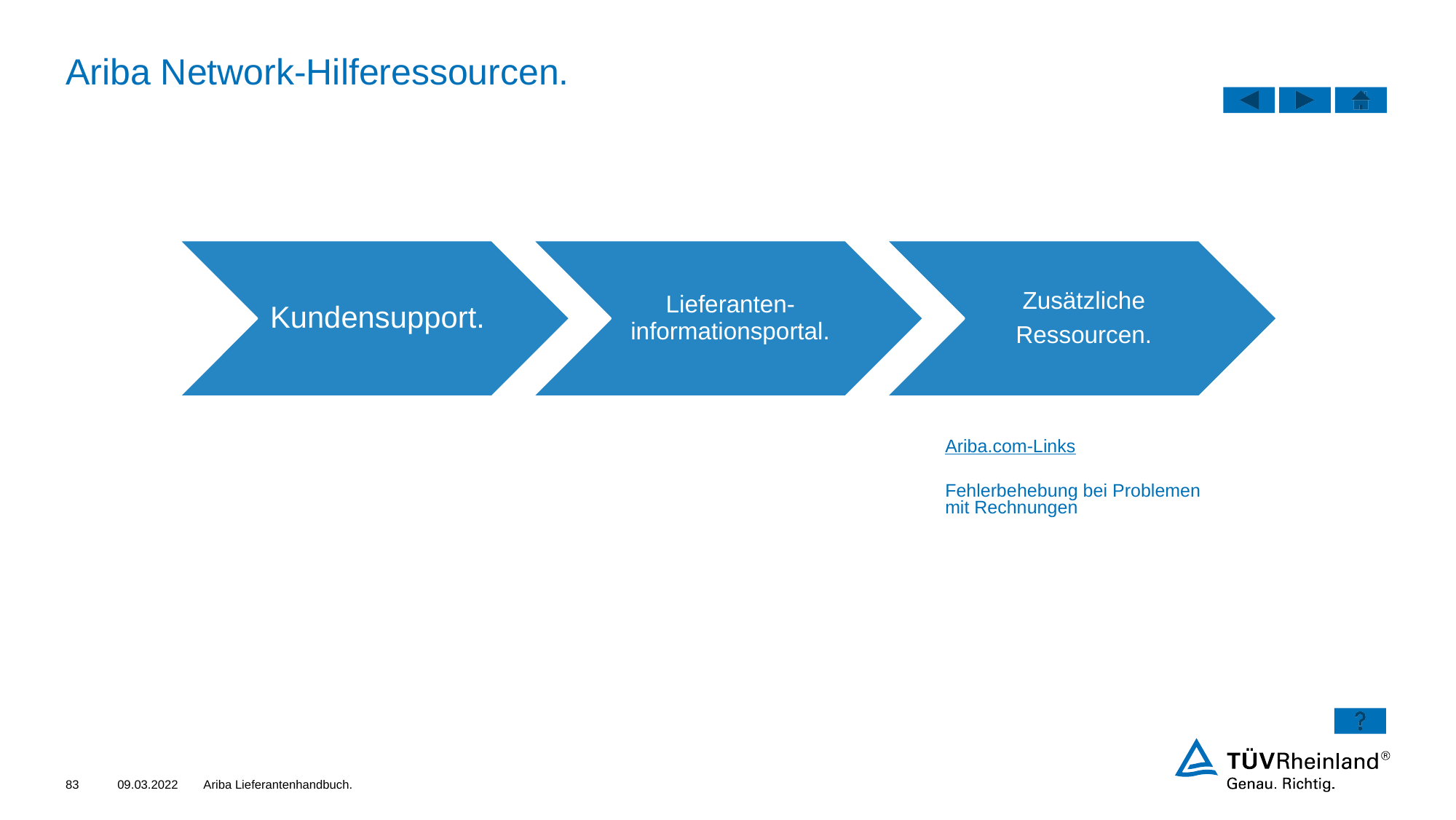

# Ariba Network-Hilferessourcen.

Kundensupport.
Lieferanten-informationsportal.
Zusätzliche
Ressourcen.
| Ariba.com-Links |
| --- |
| Fehlerbehebung bei Problemen mit Rechnungen |

83
09.03.2022
Ariba Lieferantenhandbuch.